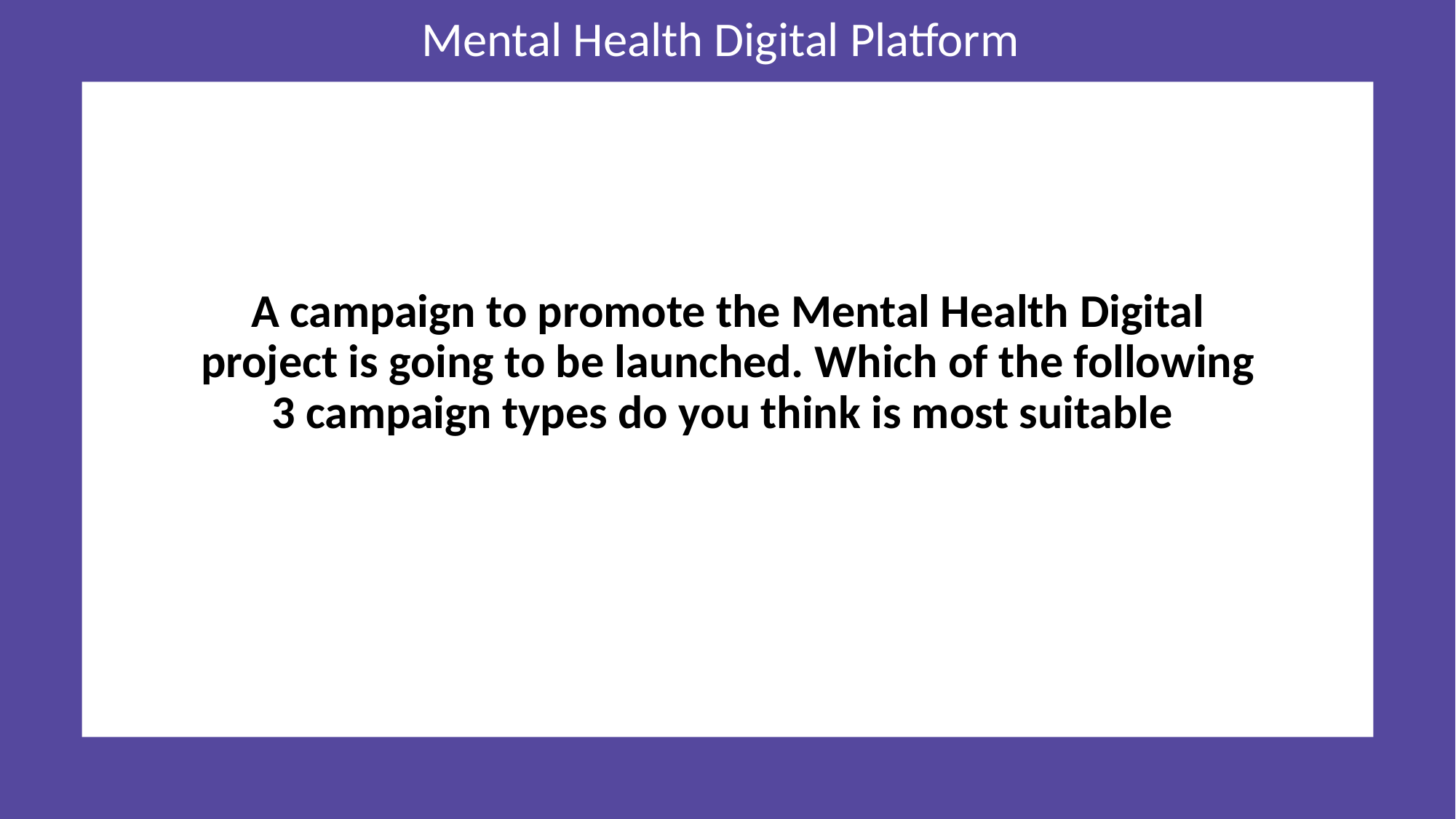

# Mental Health Digital Platform

A campaign to promote the Mental Health Digital project is going to be launched. Which of the following 3 campaign types do you think is most suitable